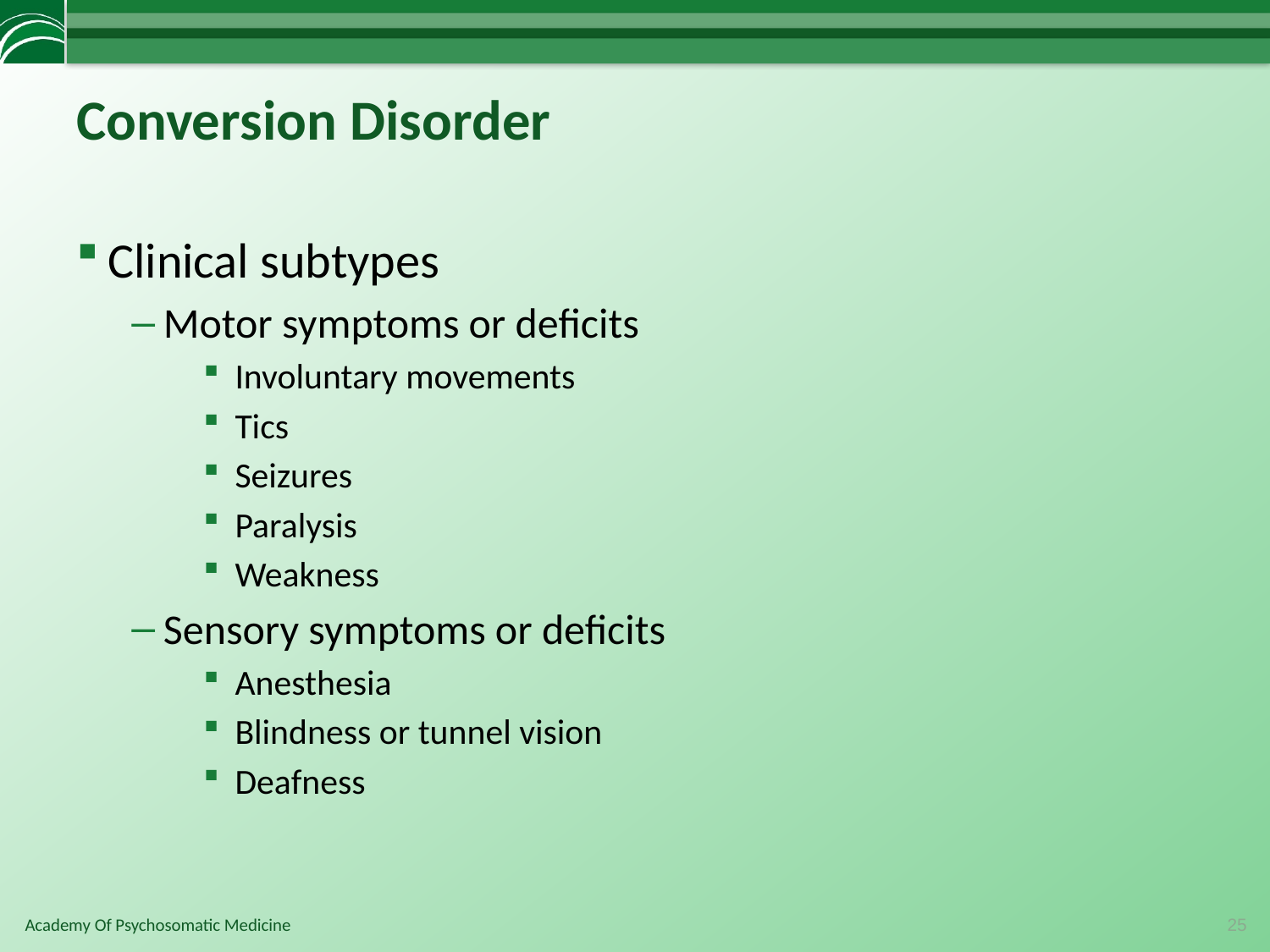

# Conversion Disorder
Clinical subtypes
Motor symptoms or deficits
Involuntary movements
Tics
Seizures
Paralysis
Weakness
Sensory symptoms or deficits
Anesthesia
Blindness or tunnel vision
Deafness
25